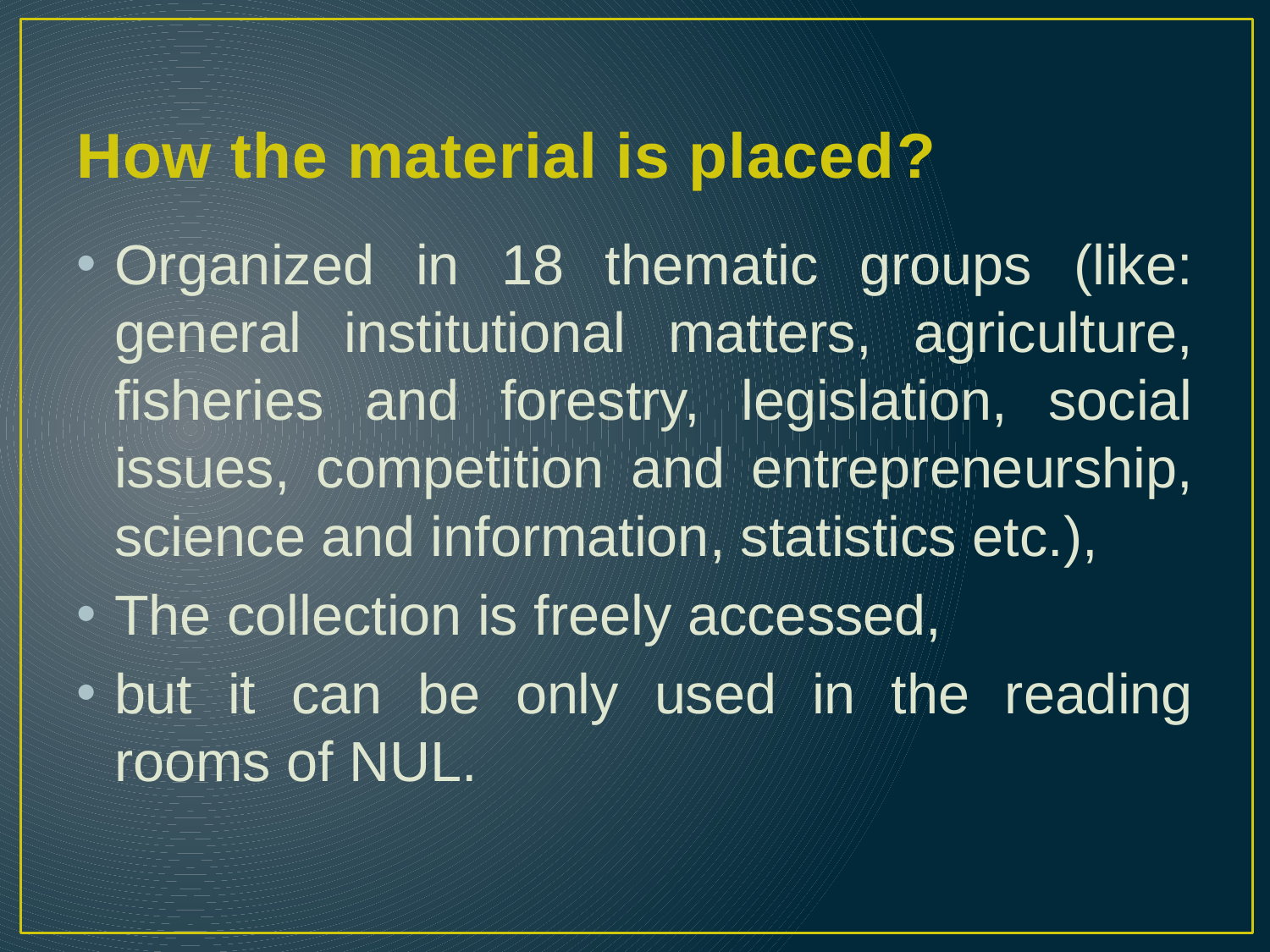

# How the material is placed?
Organized in 18 thematic groups (like: general institutional matters, agriculture, fisheries and forestry, legislation, social issues, competition and entrepreneurship, science and information, statistics etc.),
The collection is freely accessed,
but it can be only used in the reading rooms of NUL.